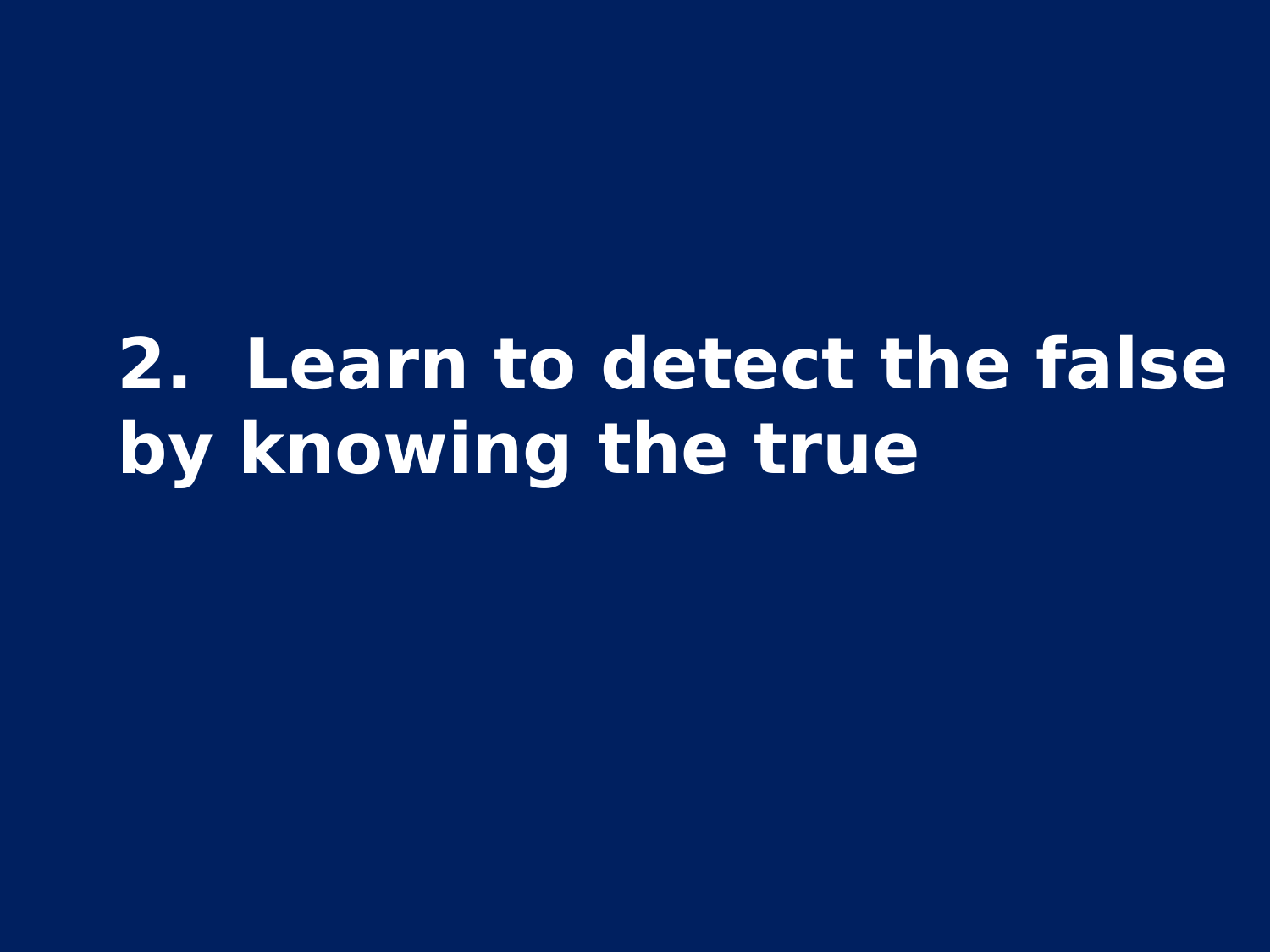

2. 	Learn to detect the false 	by knowing the true